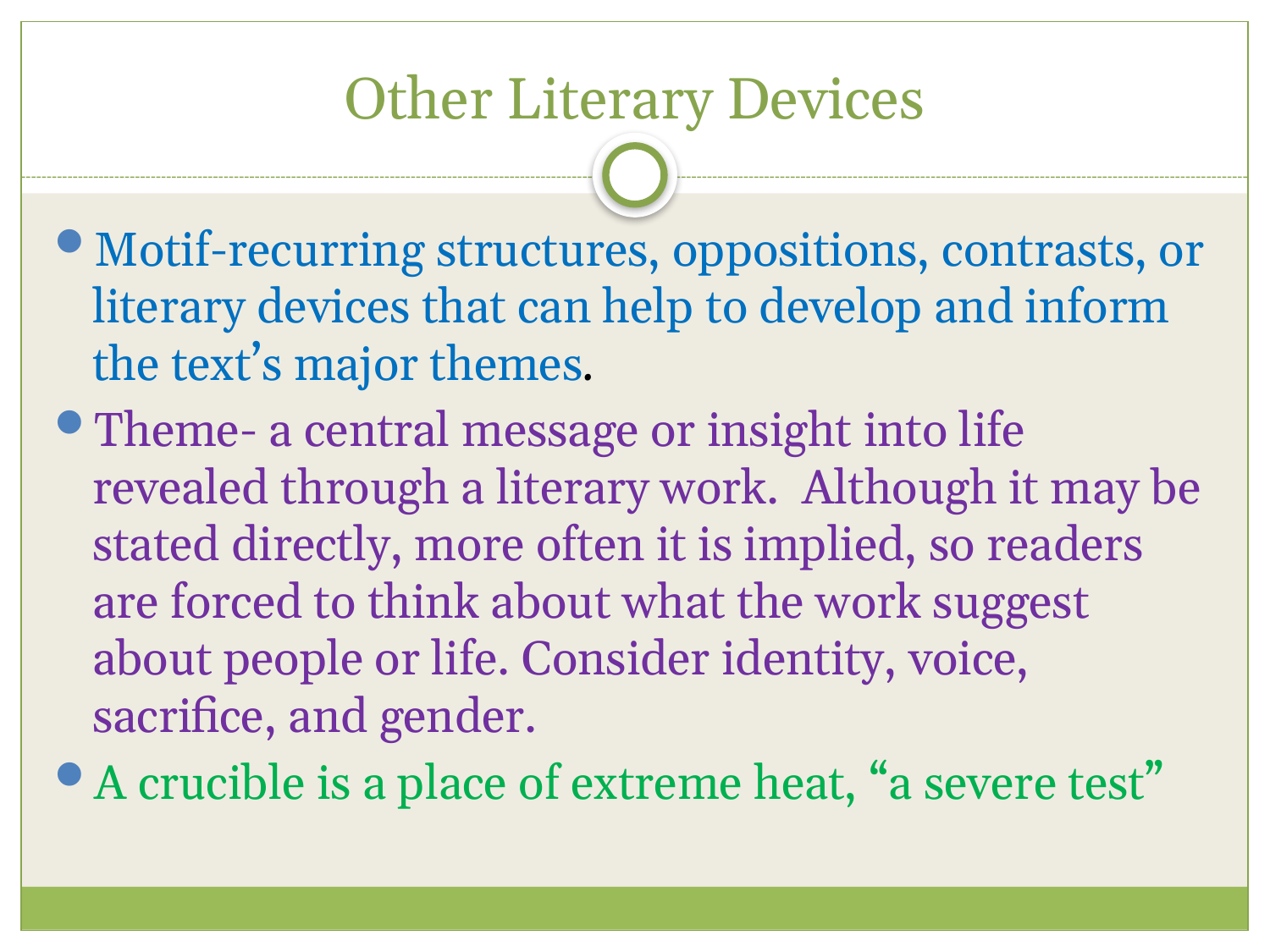

# Other Literary Devices
Motif-recurring structures, oppositions, contrasts, or literary devices that can help to develop and inform the text’s major themes.
Theme- a central message or insight into life revealed through a literary work.  Although it may be stated directly, more often it is implied, so readers are forced to think about what the work suggest about people or life. Consider identity, voice, sacrifice, and gender.
A crucible is a place of extreme heat, “a severe test”